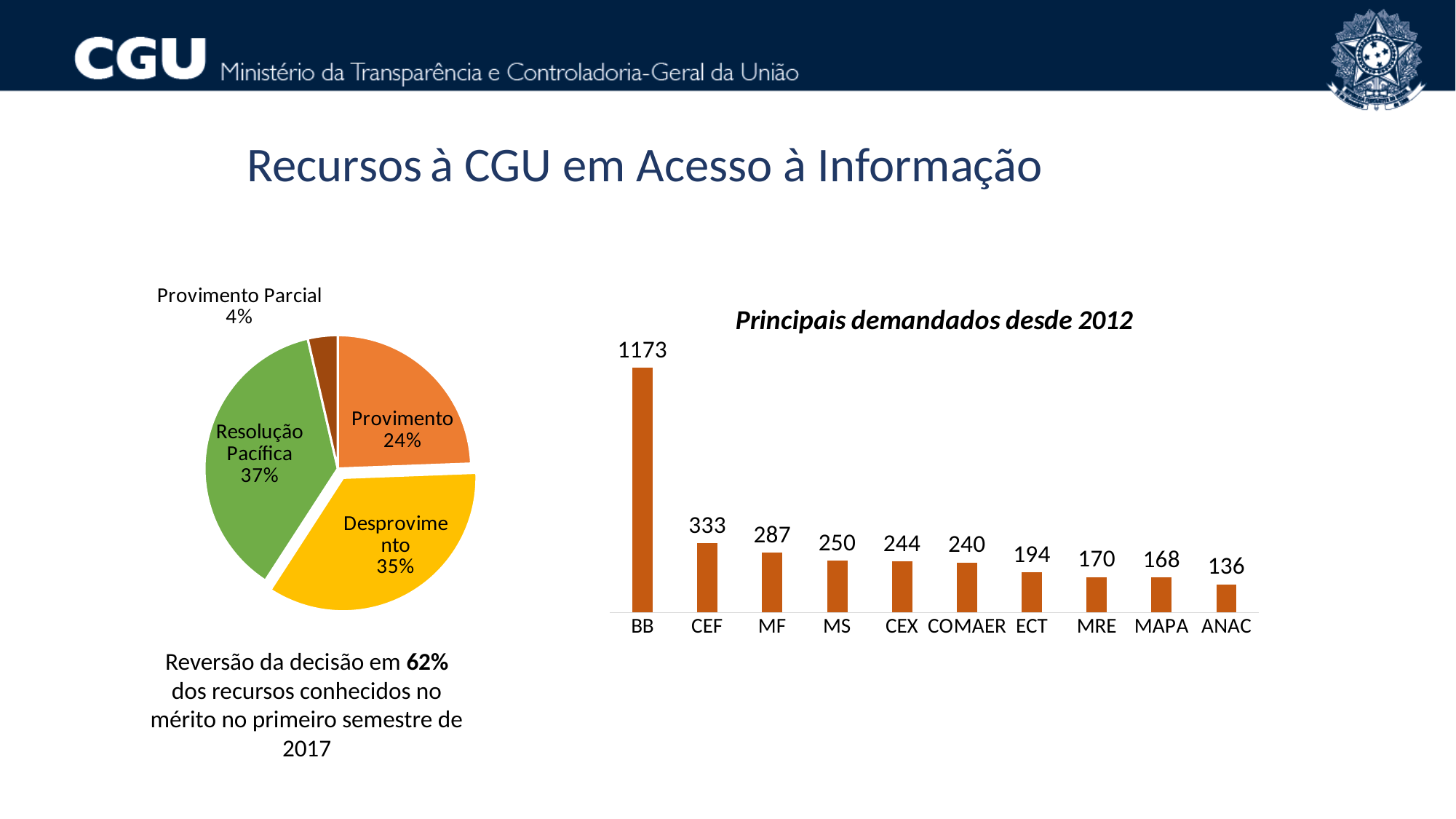

Recursos à CGU em Acesso à Informação

### Chart

| Category |  |
|---|---|
| Provimento | 1015.0 |
| Desprovimento | 1446.0 |
| Resolução Pacífica | 1548.0 |
| Provimento Parcial | 151.0 |

### Chart

| Category |  |
|---|---|
| BB | 1173.0 |
| CEF | 333.0 |
| MF | 287.0 |
| MS | 250.0 |
| CEX | 244.0 |
| COMAER | 240.0 |
| ECT | 194.0 |
| MRE | 170.0 |
| MAPA | 168.0 |
| ANAC | 136.0 |
Reversão da decisão em 62% dos recursos conhecidos no mérito no primeiro semestre de 2017